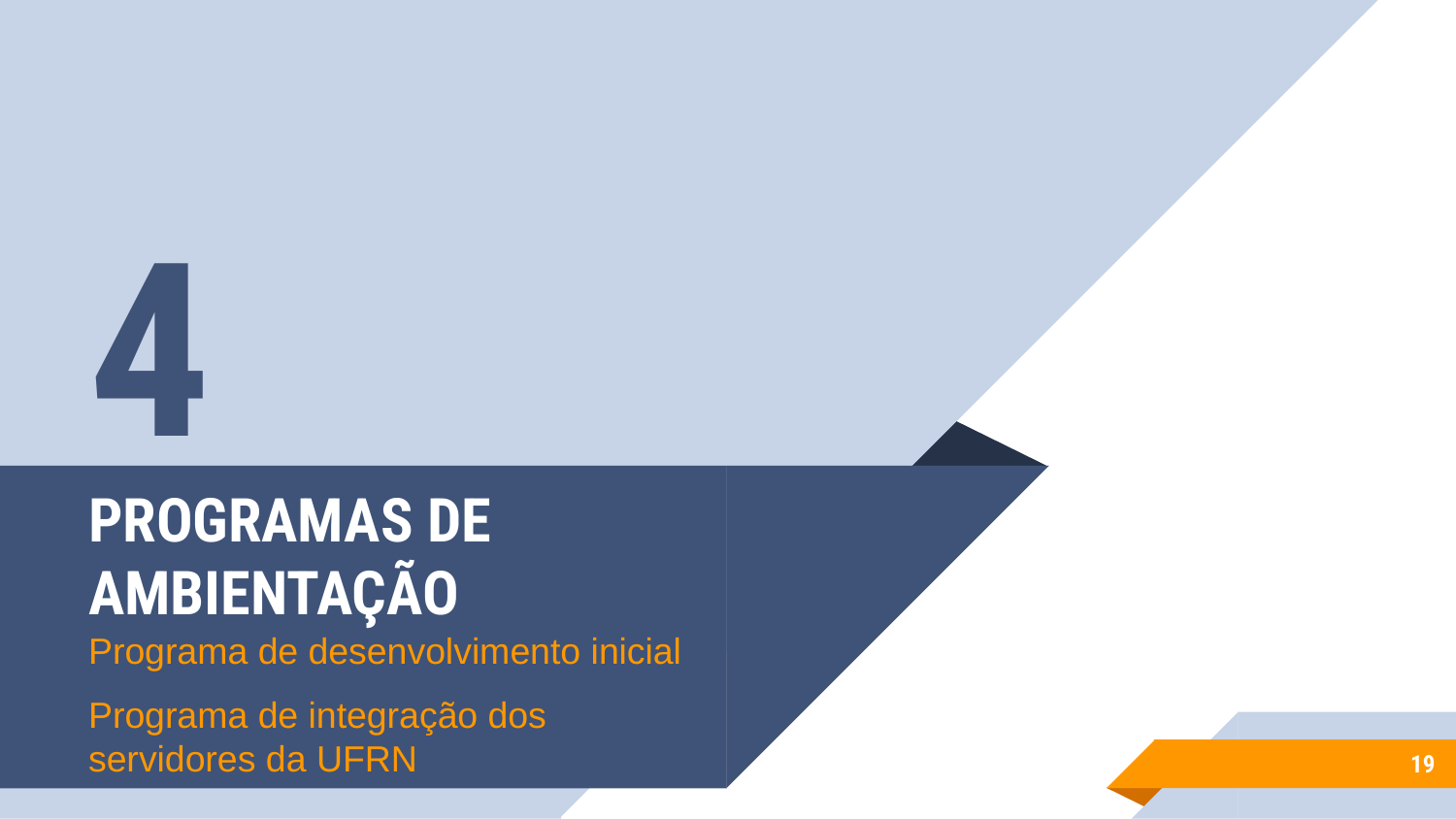

4
# PROGRAMAS DE AMBIENTAÇÃO
Programa de desenvolvimento inicial
Programa de integração dos servidores da UFRN
19